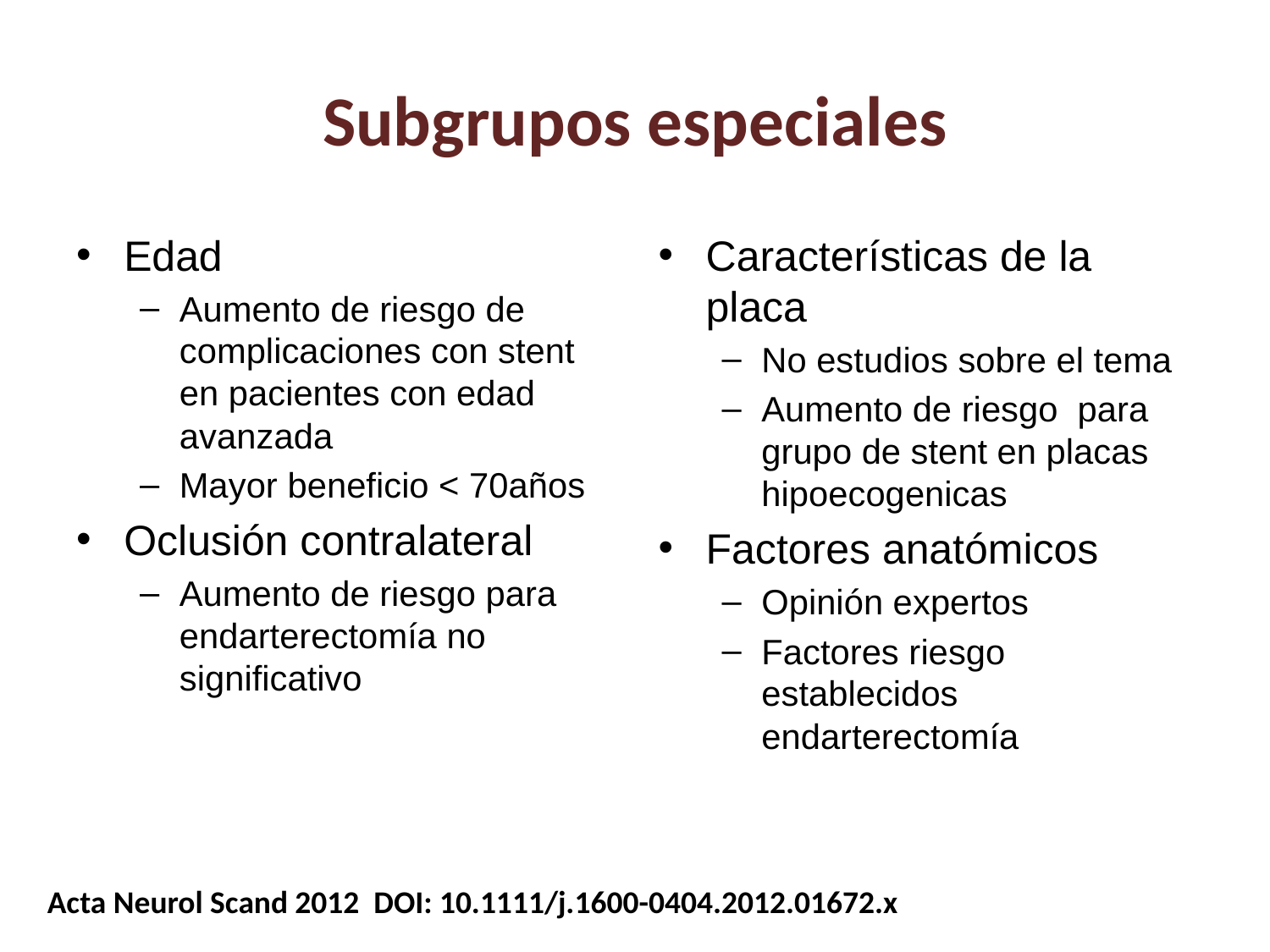

# Subgrupos especiales
Edad
Aumento de riesgo de complicaciones con stent en pacientes con edad avanzada
Mayor beneficio < 70años
Oclusión contralateral
Aumento de riesgo para endarterectomía no significativo
Características de la placa
No estudios sobre el tema
Aumento de riesgo  para grupo de stent en placas hipoecogenicas
Factores anatómicos
Opinión expertos
Factores riesgo establecidos endarterectomía

Acta Neurol Scand 2012  DOI: 10.1111/j.1600-0404.2012.01672.x